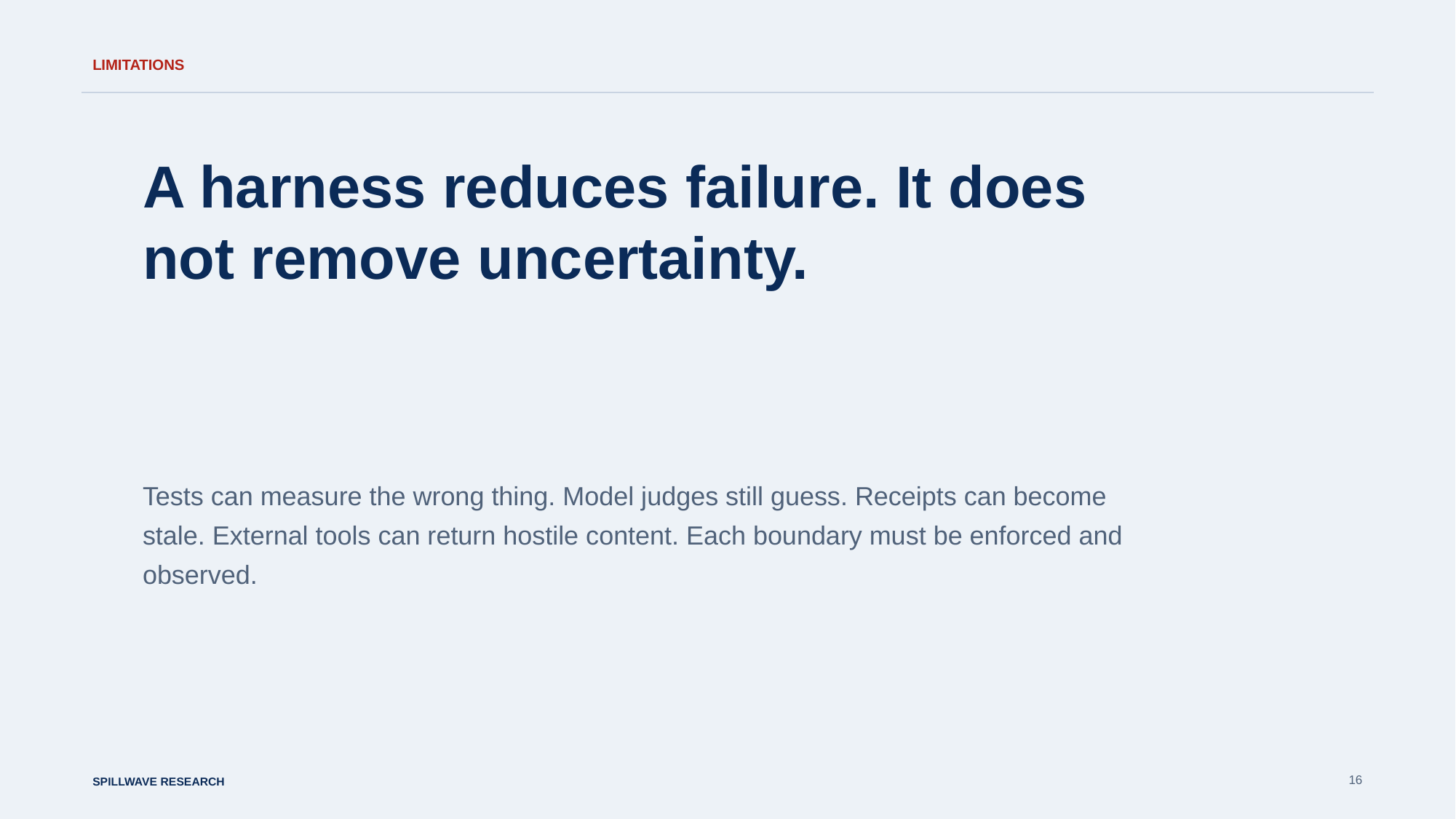

LIMITATIONS

A harness reduces failure. It does not remove uncertainty.

Tests can measure the wrong thing. Model judges still guess. Receipts can become stale. External tools can return hostile content. Each boundary must be enforced and observed.
16
SPILLWAVE RESEARCH